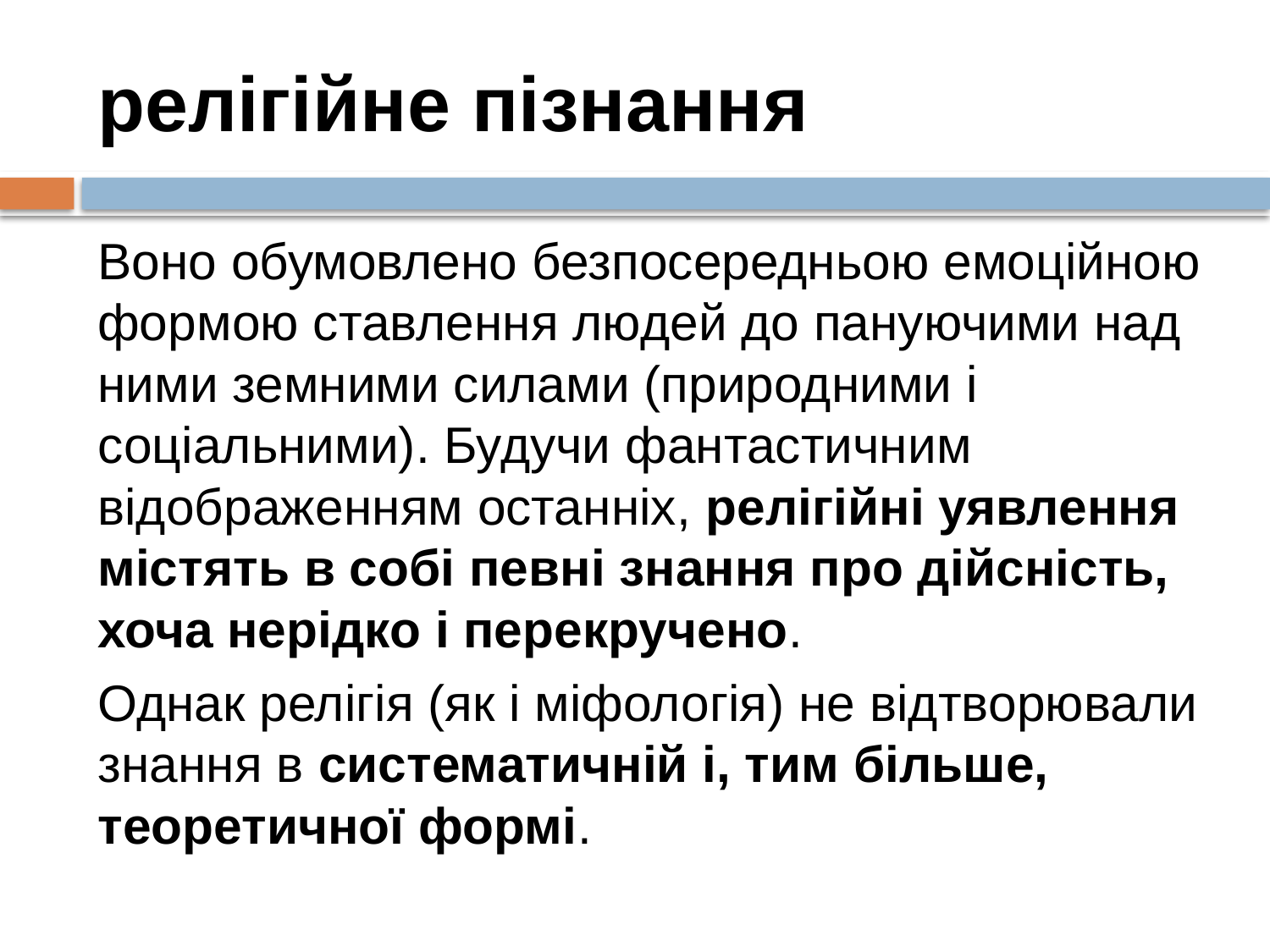

# релігійне пізнання
Воно обумовлено безпосередньою емоційною формою ставлення людей до пануючими над ними земними силами (природними і соціальними). Будучи фантастичним відображенням останніх, релігійні уявлення містять в собі певні знання про дійсність, хоча нерідко і перекручено.
Однак релігія (як і міфологія) не відтворювали знання в систематичній і, тим більше, теоретичної формі.